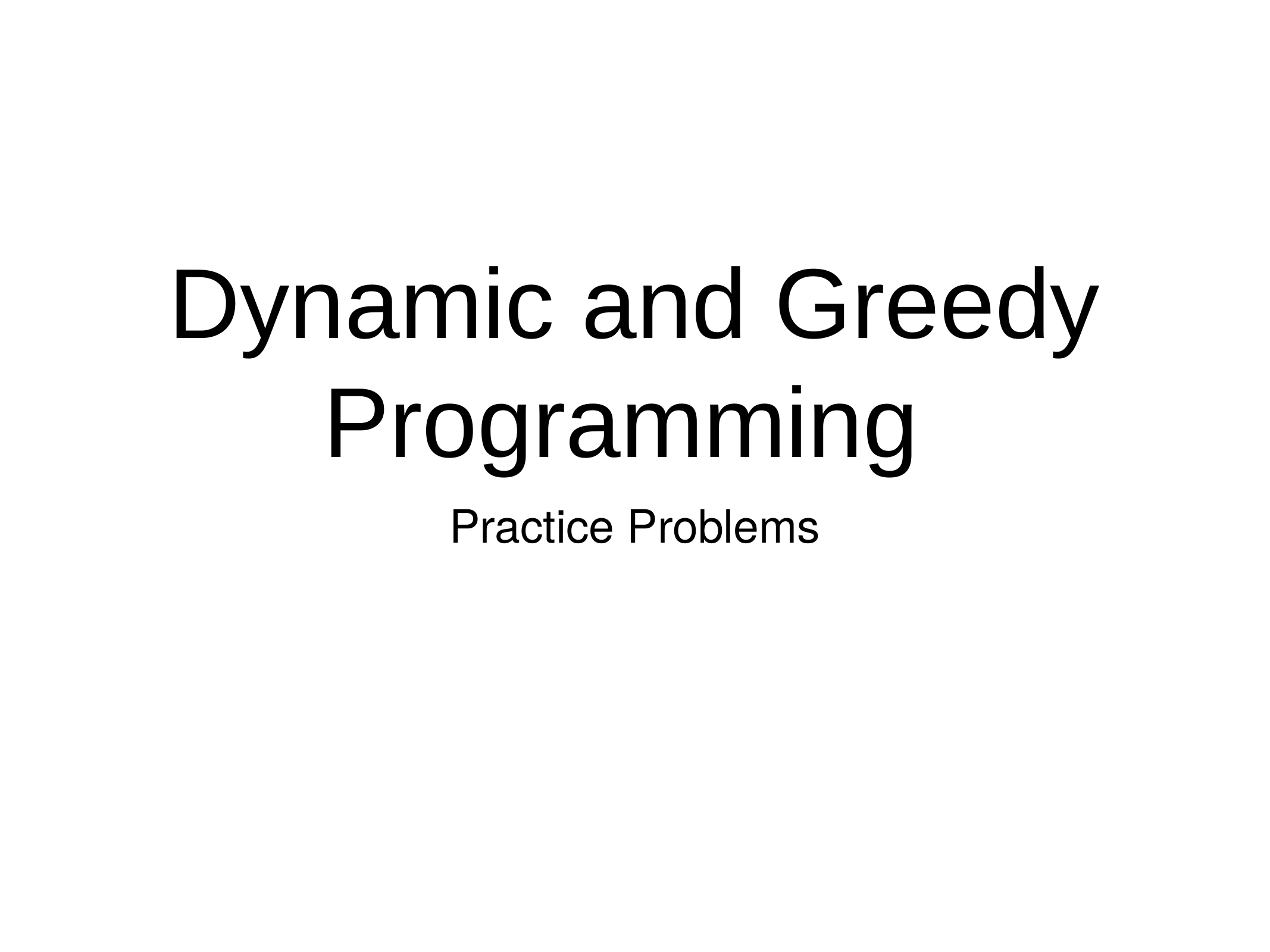

# Dynamic and Greedy Programming
Practice Problems